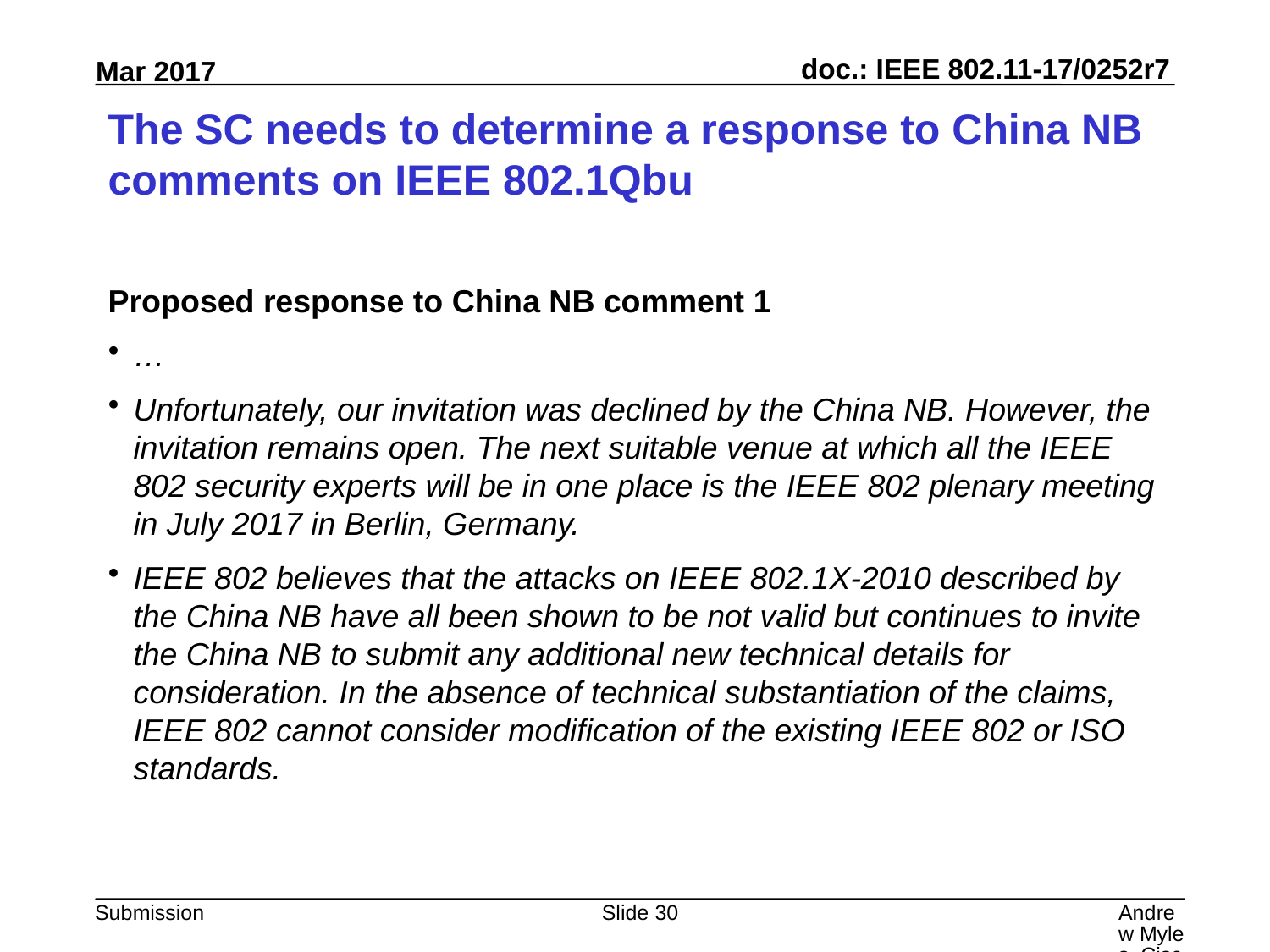

# The SC needs to determine a response to China NB comments on IEEE 802.1Qbu
Proposed response to China NB comment 1
…
Unfortunately, our invitation was declined by the China NB. However, the invitation remains open. The next suitable venue at which all the IEEE 802 security experts will be in one place is the IEEE 802 plenary meeting in July 2017 in Berlin, Germany.
IEEE 802 believes that the attacks on IEEE 802.1X-2010 described by the China NB have all been shown to be not valid but continues to invite the China NB to submit any additional new technical details for consideration. In the absence of technical substantiation of the claims, IEEE 802 cannot consider modification of the existing IEEE 802 or ISO standards.
Slide 30
Andrew Myles, Cisco